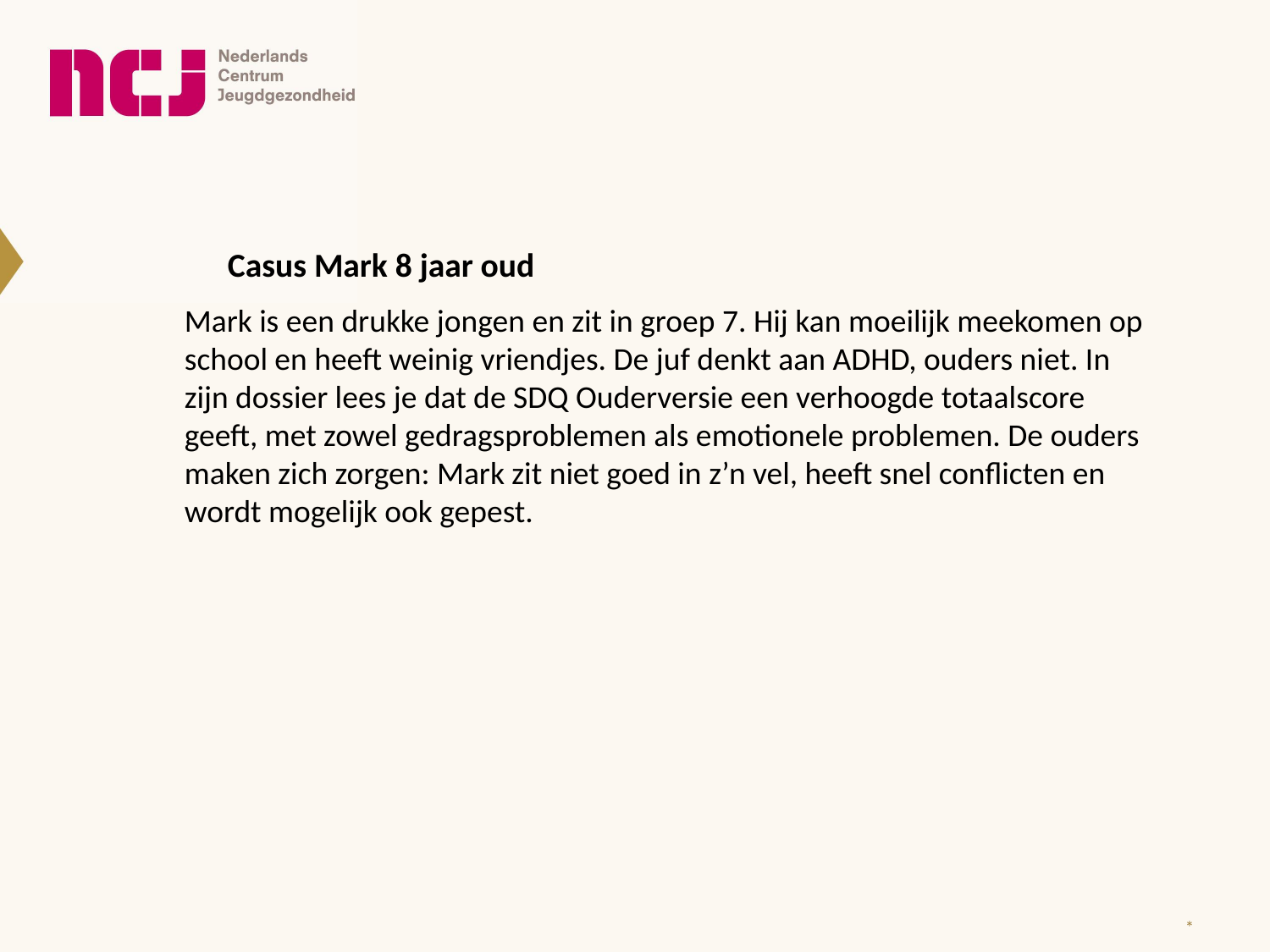

Casus Mark 8 jaar oud
Mark is een drukke jongen en zit in groep 7. Hij kan moeilijk meekomen op school en heeft weinig vriendjes. De juf denkt aan ADHD, ouders niet. In zijn dossier lees je dat de SDQ Ouderversie een verhoogde totaalscore geeft, met zowel gedragsproblemen als emotionele problemen. De ouders maken zich zorgen: Mark zit niet goed in z’n vel, heeft snel conflicten en wordt mogelijk ook gepest.
*